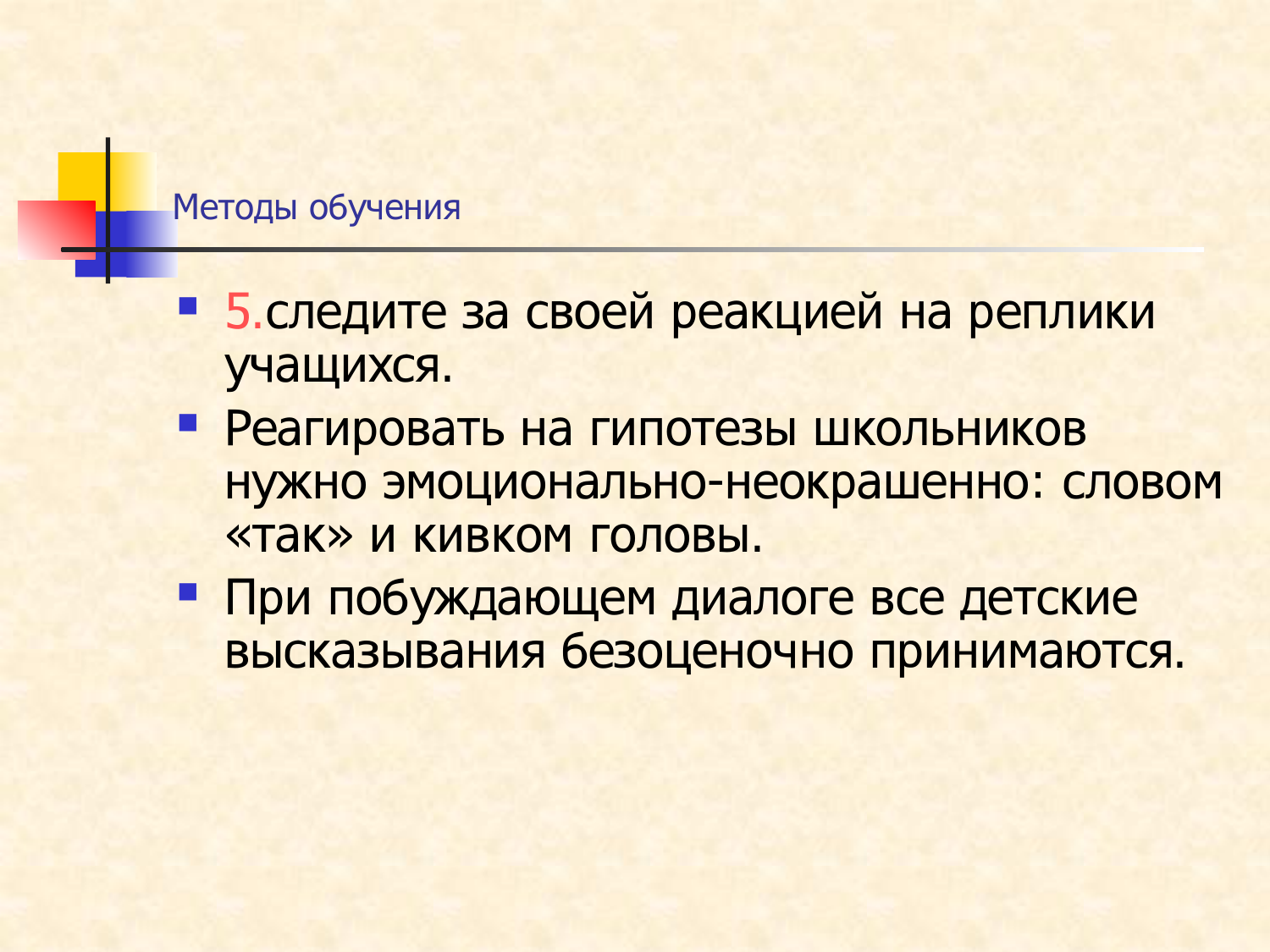

# Методы обучения
5.следите за своей реакцией на реплики учащихся.
Реагировать на гипотезы школьников нужно эмоционально-неокрашенно: словом «так» и кивком головы.
При побуждающем диалоге все детские высказывания безоценочно принимаются.